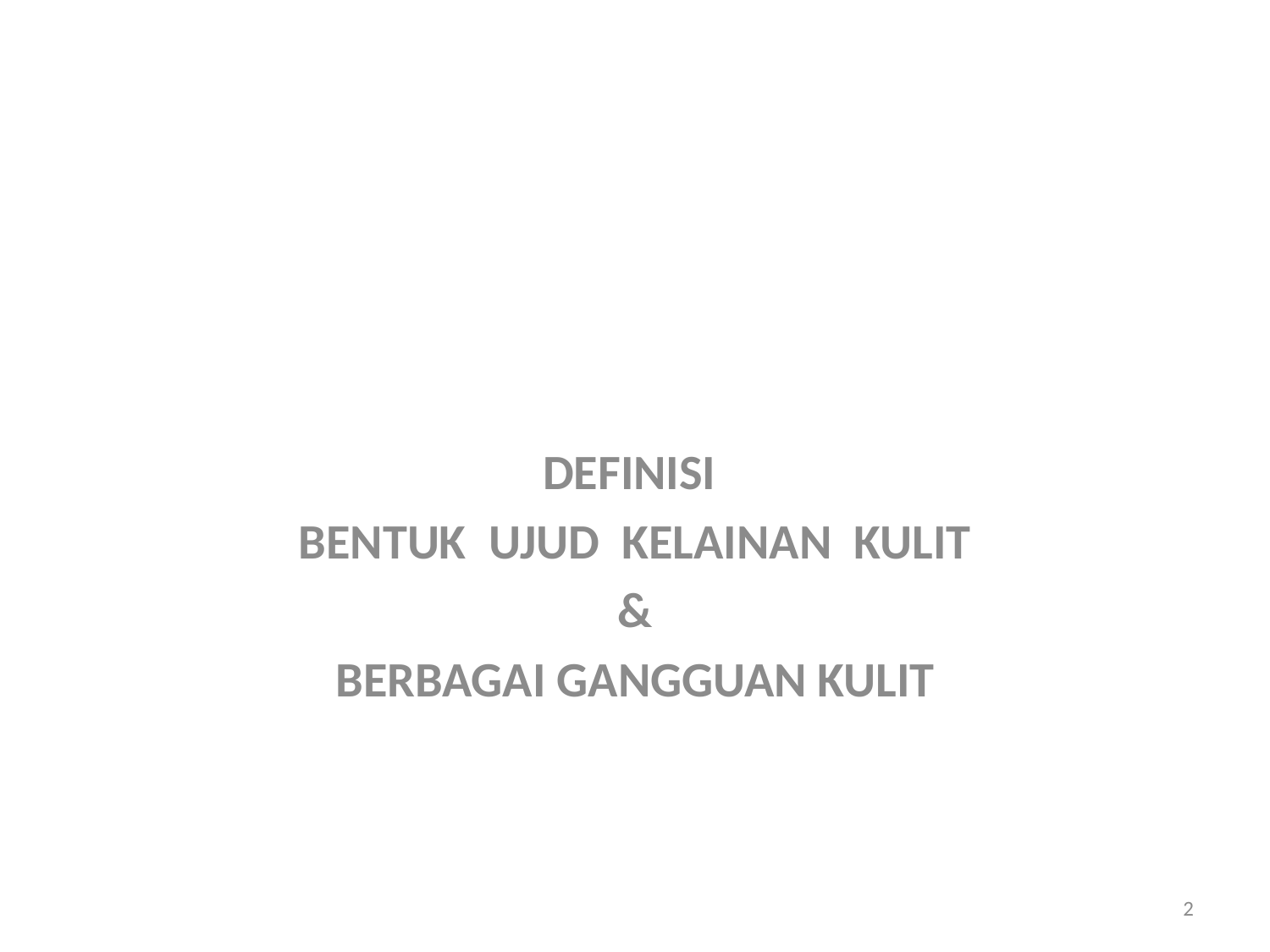

DEFINISI
BENTUK  UJUD  KELAINAN  KULIT
&
BERBAGAI GANGGUAN KULIT
2